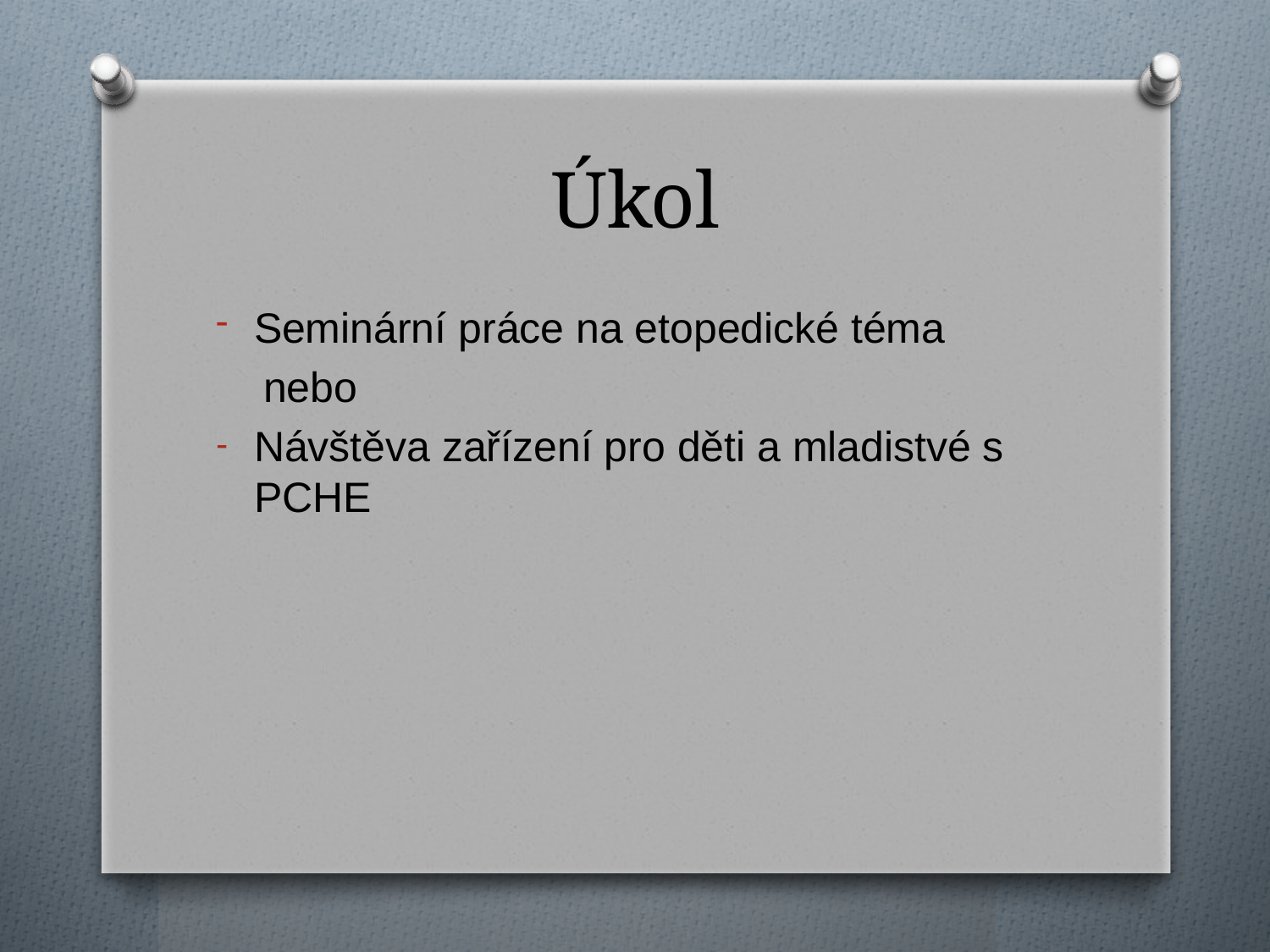

# Úkol
Seminární práce na etopedické téma
    nebo
Návštěva zařízení pro děti a mladistvé s PCHE